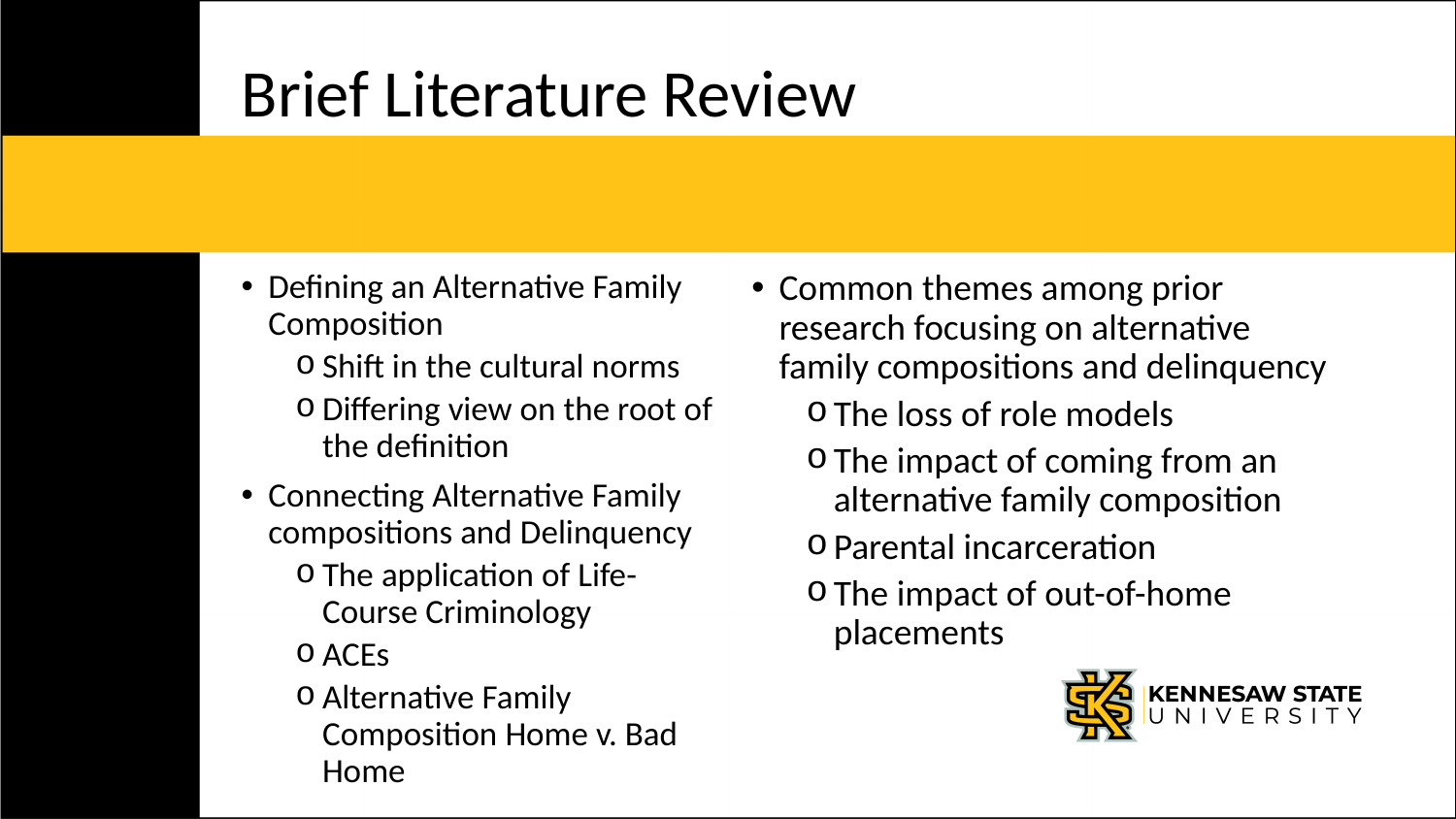

# Brief Literature Review
Defining an Alternative Family Composition
Shift in the cultural norms
Differing view on the root of the definition
Connecting Alternative Family compositions and Delinquency
The application of Life-Course Criminology
ACEs
Alternative Family Composition Home v. Bad Home
Common themes among prior research focusing on alternative family compositions and delinquency
The loss of role models
The impact of coming from an alternative family composition
Parental incarceration
The impact of out-of-home placements